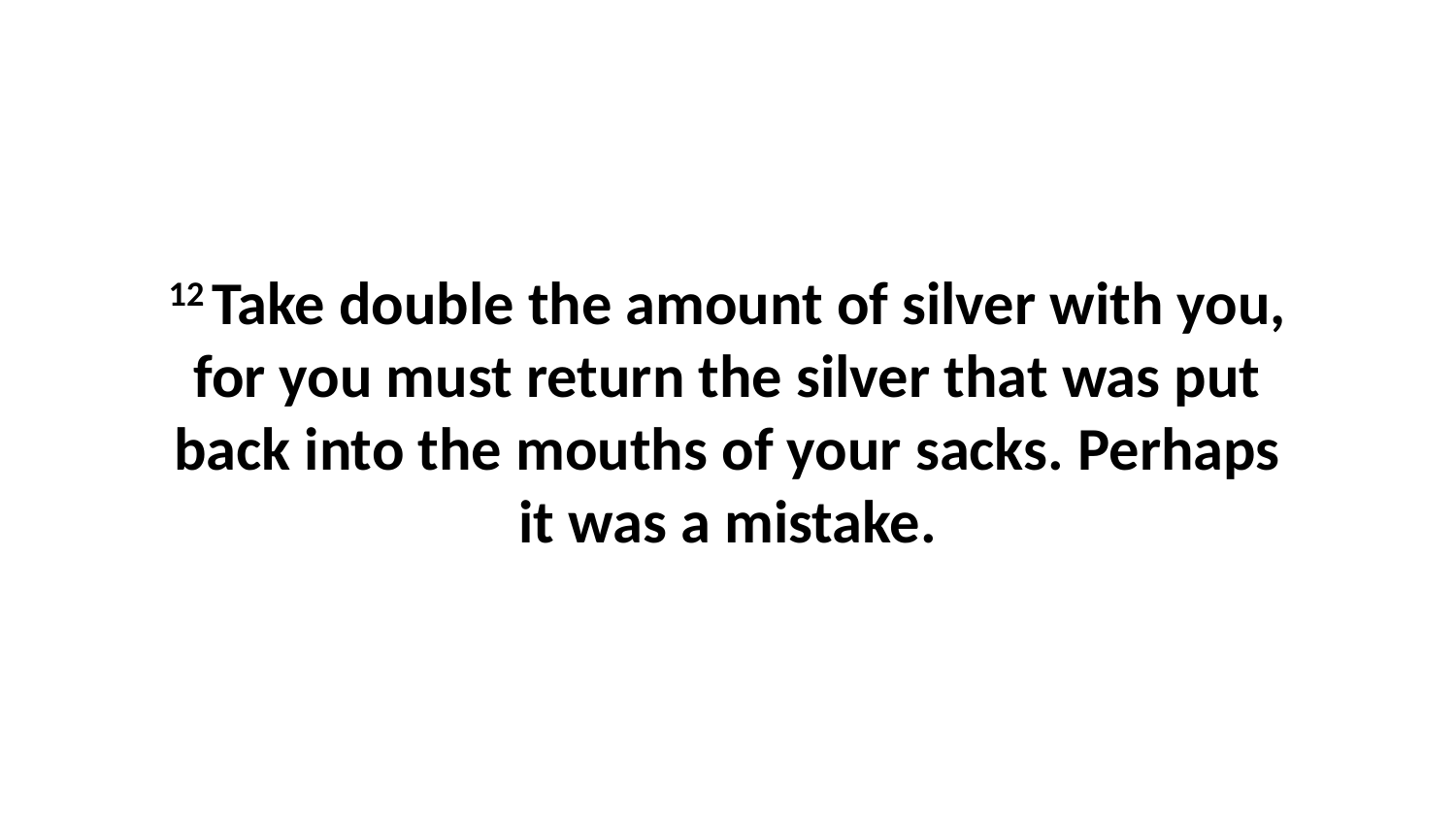

12 Take double the amount of silver with you, for you must return the silver that was put back into the mouths of your sacks. Perhaps it was a mistake.